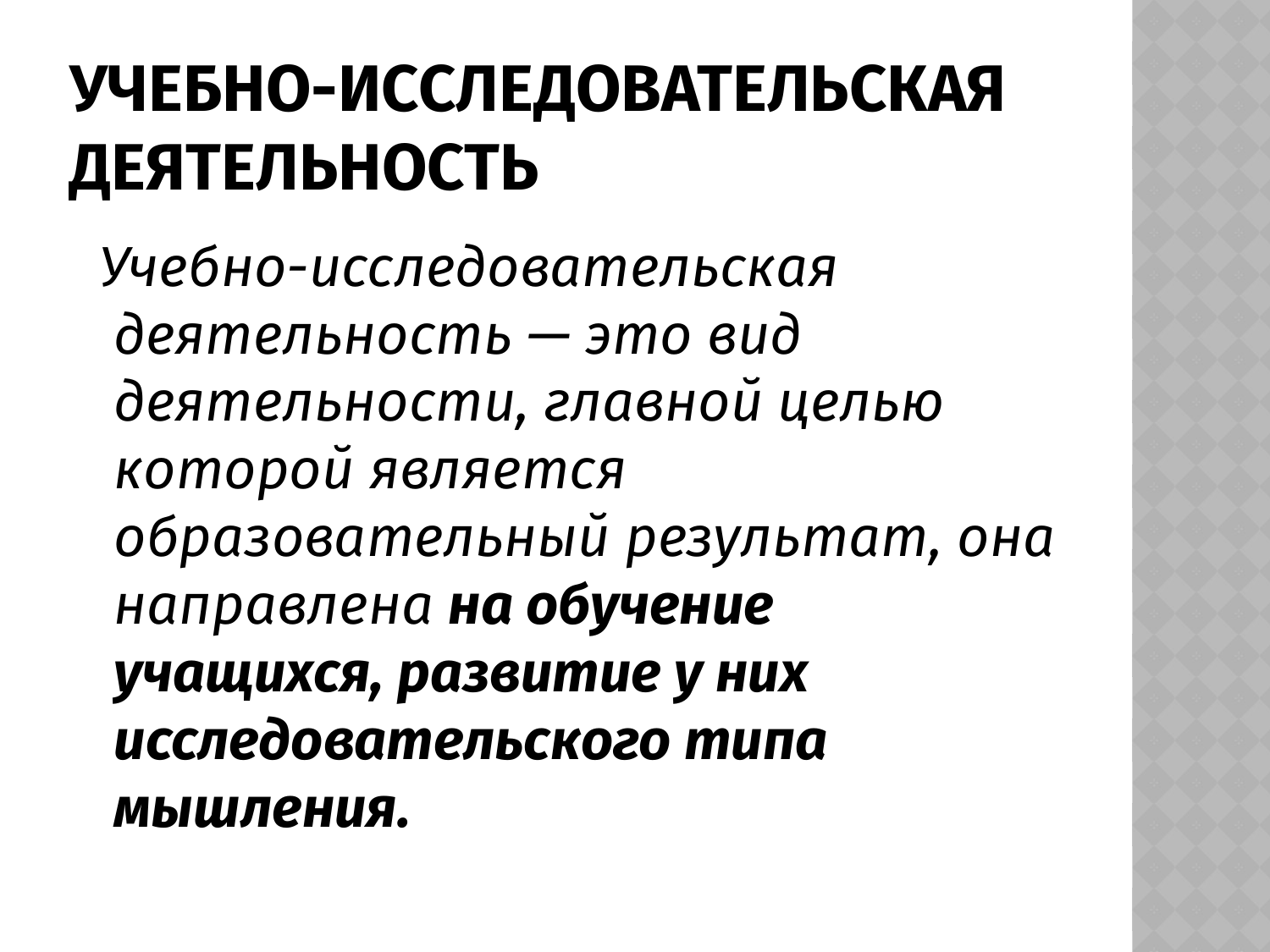

# Учебно-исследовательская деятельность
  Учебно-исследовательская деятельность — это вид деятельности, главной целью которой является образовательный результат, она направлена на обучение учащихся, развитие у них исследовательского типа мышления.